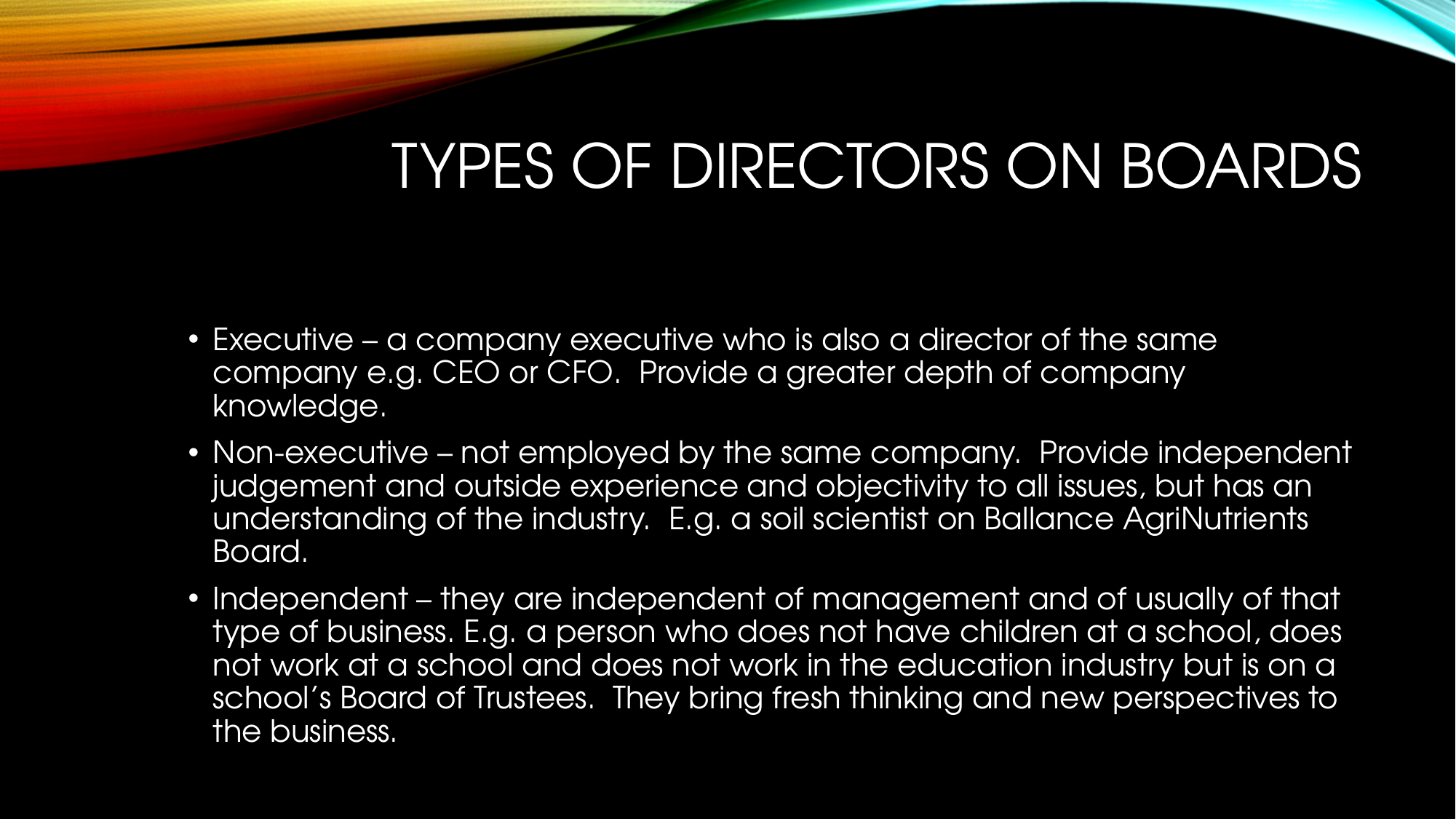

# Types of Directors on Boards
Executive – a company executive who is also a director of the same company e.g. CEO or CFO.  Provide a greater depth of company knowledge.
Non-executive – not employed by the same company.  Provide independent judgement and outside experience and objectivity to all issues, but has an understanding of the industry.  E.g. a soil scientist on Ballance AgriNutrients Board.
Independent – they are independent of management and of usually of that type of business. E.g. a person who does not have children at a school, does not work at a school and does not work in the education industry but is on a school’s Board of Trustees.  They bring fresh thinking and new perspectives to the business.